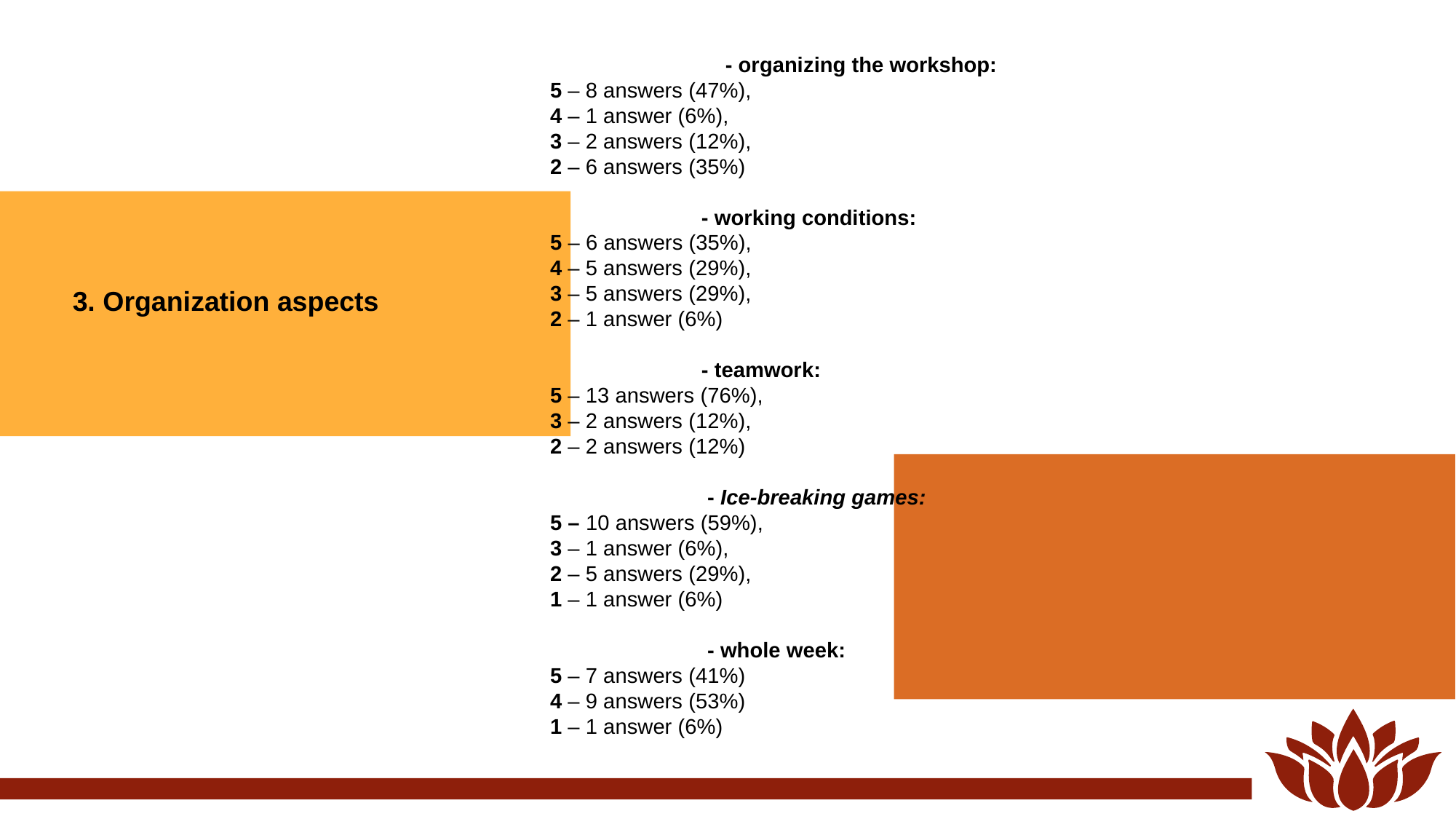

- organizing the workshop:
5 – 8 answers (47%),
4 – 1 answer (6%),
3 – 2 answers (12%),
2 – 6 answers (35%)

	       - working conditions:
5 – 6 answers (35%),
4 – 5 answers (29%),
3 – 5 answers (29%),
2 – 1 answer (6%)

	       - teamwork:
5 – 13 answers (76%),
3 – 2 answers (12%),
2 – 2 answers (12%)

	        - Ice-breaking games:
5 – 10 answers (59%),
3 – 1 answer (6%),
2 – 5 answers (29%),
1 – 1 answer (6%)

	        - whole week:
5 – 7 answers (41%)
4 – 9 answers (53%)
1 – 1 answer (6%)
3. Organization aspects